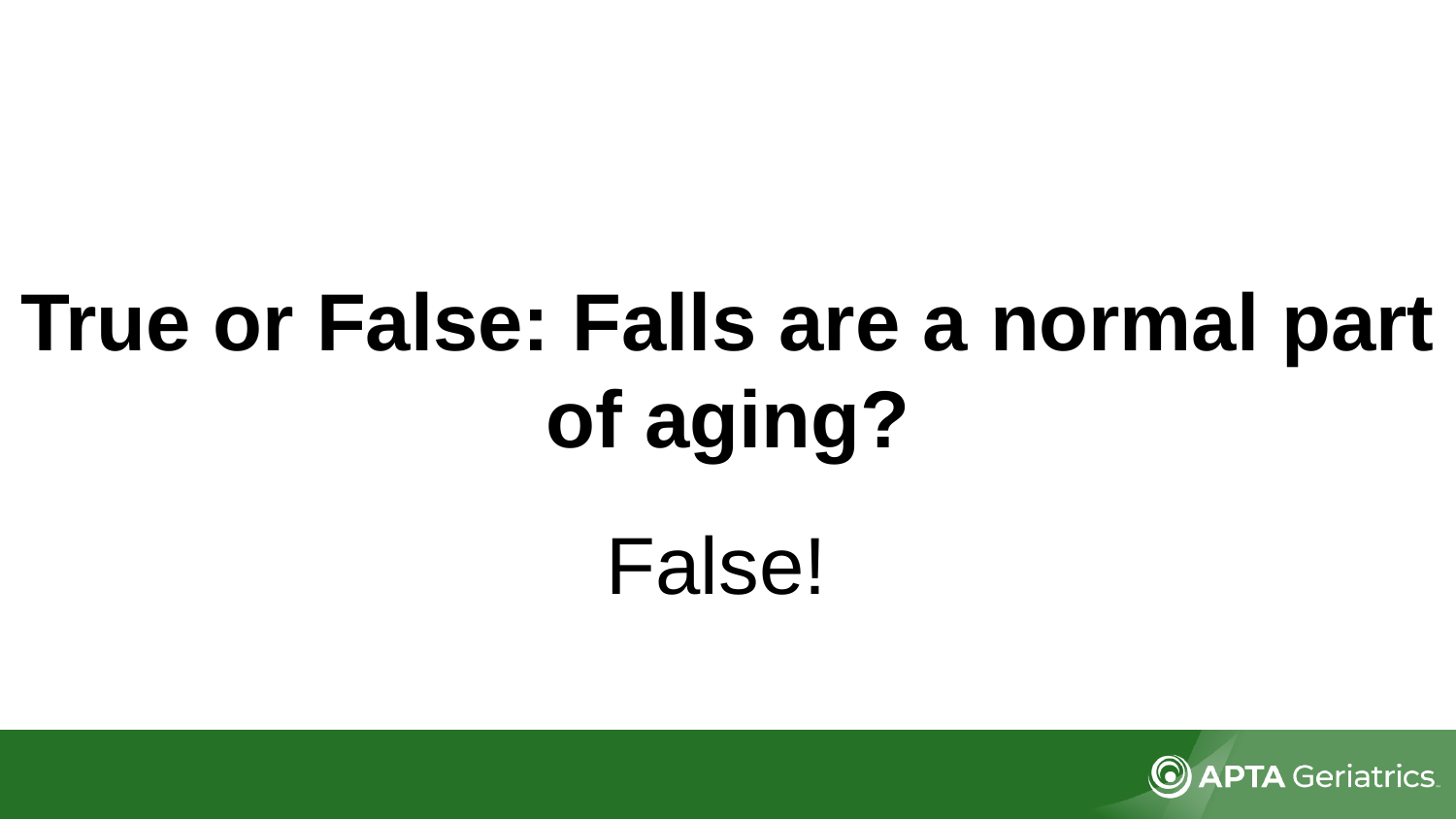

# True or False: Falls are a normal part of aging?
False!
1.